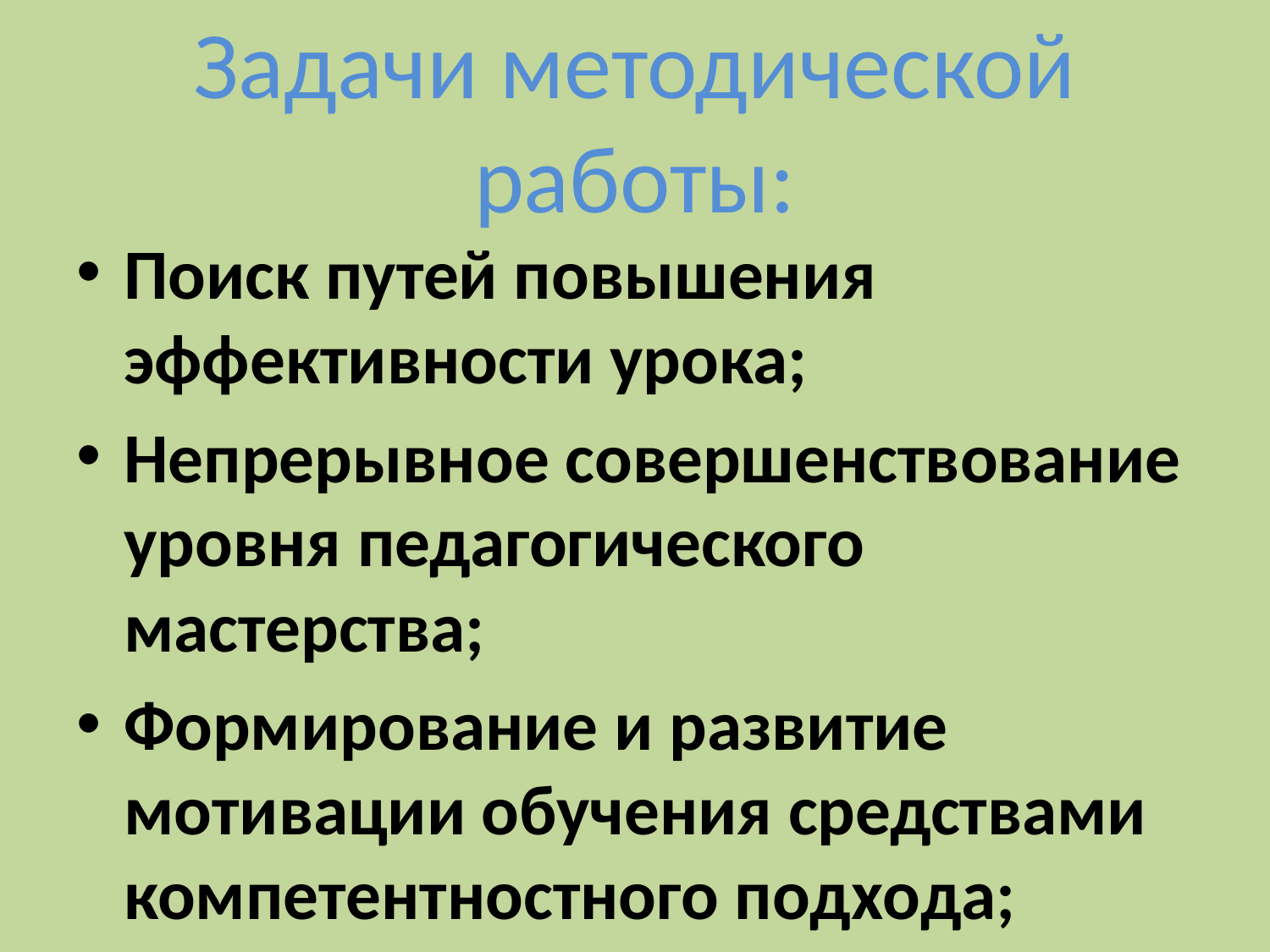

# Задачи методической работы:
Поиск путей повышения эффективности урока;
Непрерывное совершенствование уровня педагогического мастерства;
Формирование и развитие мотивации обучения средствами компетентностного подхода;